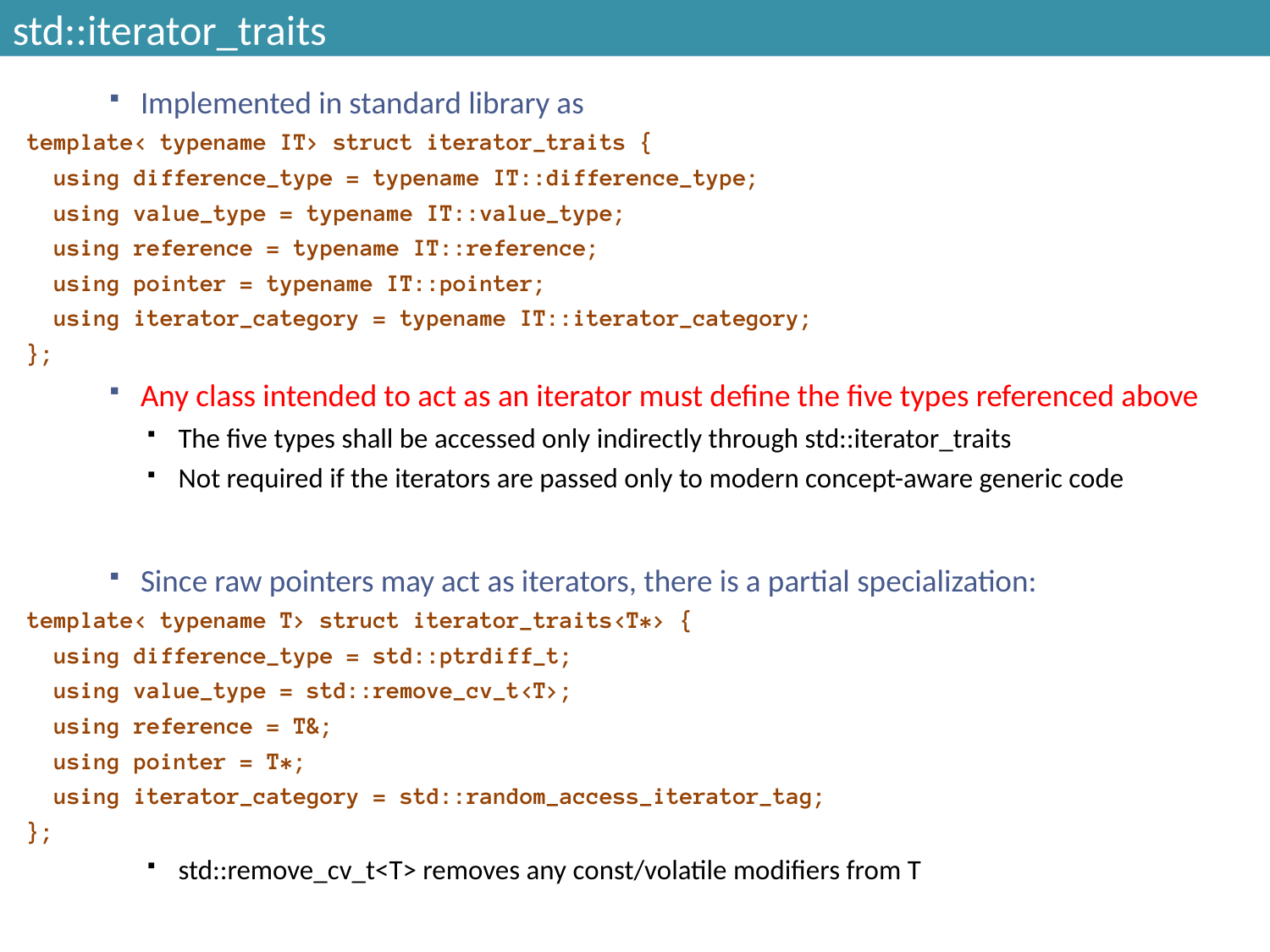

# std::iterator_traits
Implemented in standard library as
template< typename IT> struct iterator_traits {
  using difference_type = typename IT::difference_type;
  using value_type = typename IT::value_type;
  using reference = typename IT::reference;
  using pointer = typename IT::pointer;
  using iterator_category = typename IT::iterator_category;
};
Any class intended to act as an iterator must define the five types referenced above
The five types shall be accessed only indirectly through std::iterator_traits
Not required if the iterators are passed only to modern concept-aware generic code

Since raw pointers may act as iterators, there is a partial specialization:
template< typename T> struct iterator_traits<T*> {
  using difference_type = std::ptrdiff_t;
  using value_type = std::remove_cv_t<T>;
  using reference = T&;
  using pointer = T*;
  using iterator_category = std::random_access_iterator_tag;
};
std::remove_cv_t<T> removes any const/volatile modifiers from T